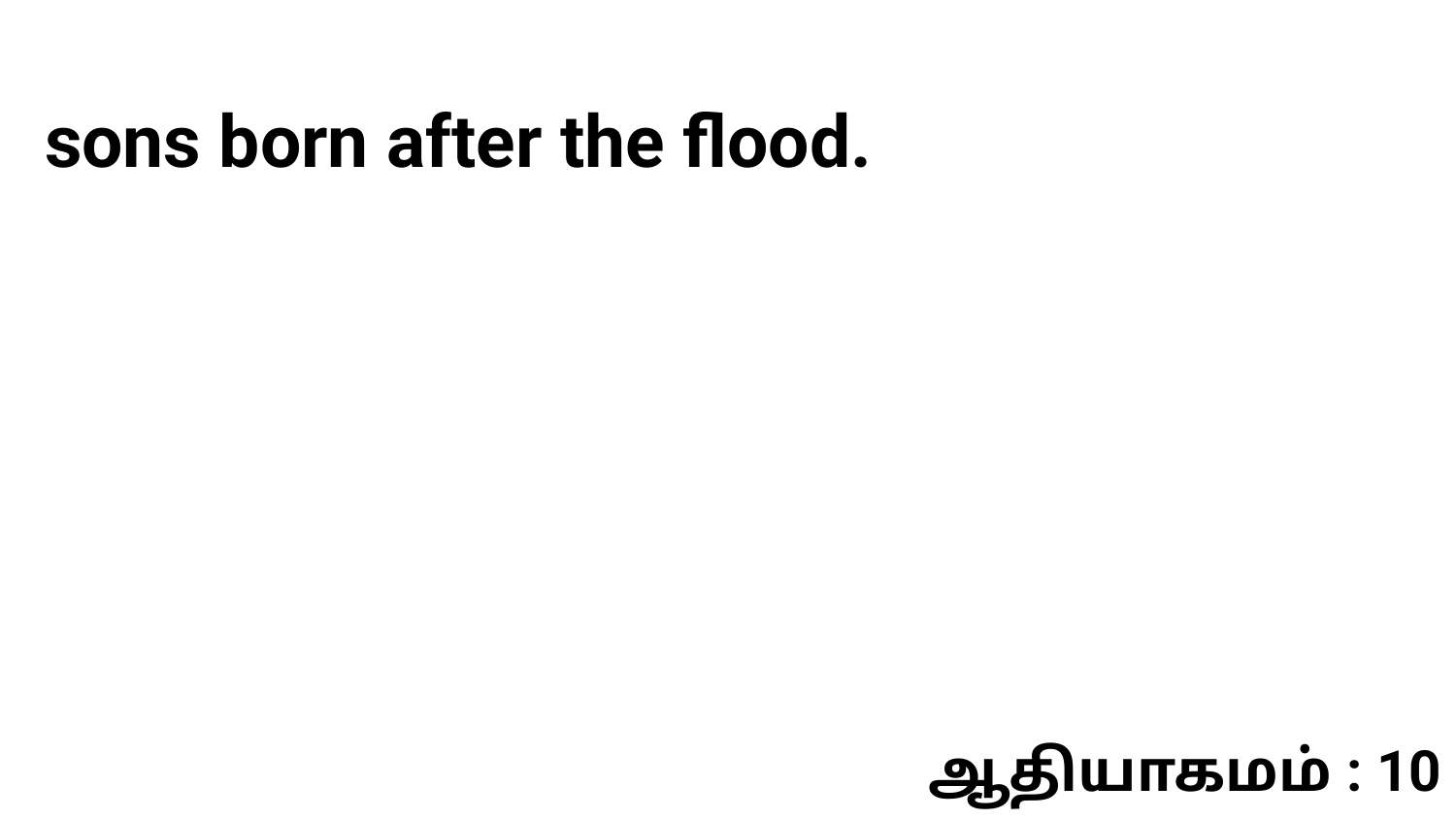

sons born after the flood.
ஆதியாகமம் : 10